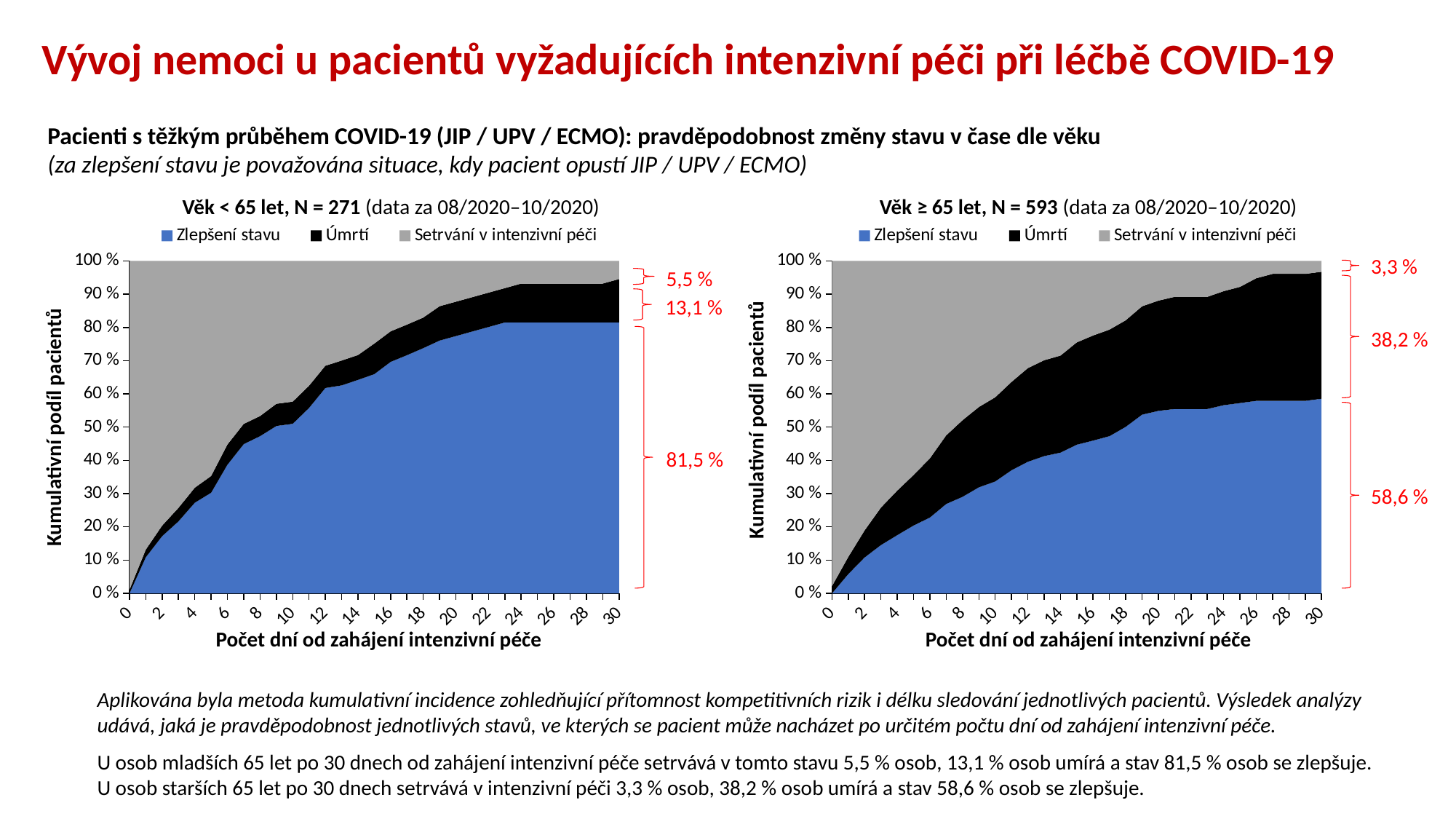

Vývoj nemoci u pacientů vyžadujících intenzivní péči při léčbě COVID-19
Pacienti s těžkým průběhem COVID-19 (JIP / UPV / ECMO): pravděpodobnost změny stavu v čase dle věku
(za zlepšení stavu je považována situace, kdy pacient opustí JIP / UPV / ECMO)
Věk < 65 let, N = 271 (data za 08/2020–10/2020)
Věk ≥ 65 let, N = 593 (data za 08/2020–10/2020)

### Chart

| Category | Zlepšení stavu | Úmrtí | Setrvání v intenzivní péči |
|---|---|---|---|
| 0 | 0.0 | 0.0111111111111111 | 0.9888888888888889 |
| 1 | 0.108536585365854 | 0.0231707317073171 | 0.8682926829268289 |
| 2 | 0.172070196311719 | 0.0316418798334325 | 0.7962879238548486 |
| 3 | 0.216555555186292 | 0.040538951608347 | 0.742905493205361 |
| 4 | 0.27262389429613 | 0.0452113132008335 | 0.6821647925030365 |
| 5 | 0.302719399847735 | 0.0502272307927676 | 0.6470533693594974 |
| 6 | 0.386888943829458 | 0.060748423790483 | 0.552362632380059 |
| 7 | 0.448888831137424 | 0.060748423790483 | 0.49036274507209304 |
| 8 | 0.47280896504338 | 0.060748423790483 | 0.46644261116613706 |
| 9 | 0.503495978935889 | 0.0668858265689848 | 0.42961819449512617 |
| 10 | 0.509908190794025 | 0.0668858265689848 | 0.42320598263699016 |
| 11 | 0.55768951141433 | 0.0668858265689848 | 0.37542466201668523 |
| 12 | 0.617757457337 | 0.0668858265689848 | 0.31535671609401517 |
| 13 | 0.62564137523935 | 0.0747697444713352 | 0.29958888028931474 |
| 14 | 0.64228520192209 | 0.0747697444713352 | 0.28294505360657474 |
| 15 | 0.659433386989155 | 0.0919179295384004 | 0.24864868347244462 |
| 16 | 0.696270228985073 | 0.0919179295384004 | 0.21181184147652665 |
| 17 | 0.716442785316171 | 0.0919179295384004 | 0.1916392851454286 |
| 18 | 0.737736039221218 | 0.0919179295384004 | 0.1703460312403816 |
| 19 | 0.760448843386603 | 0.103274331621092 | 0.13627682499230498 |
| 20 | 0.774076525885833 | 0.103274331621092 | 0.12264914249307501 |
| 21 | 0.787704208385064 | 0.103274331621092 | 0.10902145999384394 |
| 22 | 0.801331890884294 | 0.103274331621092 | 0.09539377749461397 |
| 23 | 0.814959573383525 | 0.103274331621092 | 0.08176609499538301 |
| 24 | 0.814959573383525 | 0.116902014120323 | 0.06813841249615205 |
| 25 | 0.814959573383525 | 0.116902014120323 | 0.06813841249615205 |
| 26 | 0.814959573383525 | 0.116902014120323 | 0.06813841249615205 |
| 27 | 0.814959573383525 | 0.116902014120323 | 0.06813841249615205 |
| 28 | 0.814959573383525 | 0.116902014120323 | 0.06813841249615205 |
| 29 | 0.814959573383525 | 0.116902014120323 | 0.06813841249615205 |
| 30 | 0.814959573383525 | 0.130529696619553 | 0.05451072999692197 |

### Chart

| Category | Zlepšení stavu | Úmrtí | Setrvání v intenzivní péči |
|---|---|---|---|
| 0 | 0.0 | 0.0218120805369128 | 0.9781879194630873 |
| 1 | 0.0579536828407215 | 0.0516670080609208 | 0.8903793090983576 |
| 2 | 0.108037518977504 | 0.0813463183641994 | 0.8106161626582966 |
| 3 | 0.145329787961784 | 0.112750334350961 | 0.741919877687255 |
| 4 | 0.175177139362996 | 0.134069871066112 | 0.6907529895708919 |
| 5 | 0.204144200215968 | 0.151895754667942 | 0.64396004511609 |
| 6 | 0.227994572257305 | 0.178131163913412 | 0.593874263829283 |
| 7 | 0.268951418038635 | 0.206288995388077 | 0.524759586573288 |
| 8 | 0.290370176674279 | 0.230385098853177 | 0.47924472447254396 |
| 9 | 0.318896648369074 | 0.241795687531094 | 0.43930766409983196 |
| 10 | 0.336352582041915 | 0.253432976646322 | 0.4102144413117631 |
| 11 | 0.370280092225594 | 0.265770253076751 | 0.36394965469765506 |
| 12 | 0.395820418871044 | 0.281732957230157 | 0.32244662389879897 |
| 13 | 0.412791293813086 | 0.288521307206973 | 0.298687398979941 |
| 14 | 0.423333202012378 | 0.292035276606737 | 0.284631521380885 |
| 15 | 0.447052495460785 | 0.307848138905675 | 0.24509936563354 |
| 16 | 0.45951517506927 | 0.316156591977999 | 0.22432823295273108 |
| 17 | 0.472710953478254 | 0.320555184780993 | 0.20673386174075303 |
| 18 | 0.500901934624721 | 0.320555184780993 | 0.17854288059428602 |
| 19 | 0.537660762982368 | 0.325806445974943 | 0.136532791042689 |
| 20 | 0.549038495569259 | 0.331495312268388 | 0.11946619216235299 |
| 21 | 0.554727361862704 | 0.337184178561834 | 0.10808845957546198 |
| 22 | 0.554727361862704 | 0.337184178561834 | 0.10808845957546198 |
| 23 | 0.554727361862704 | 0.337184178561834 | 0.10808845957546198 |
| 24 | 0.566105094449595 | 0.342873044855279 | 0.09102186069512597 |
| 25 | 0.572606655927818 | 0.349374606333502 | 0.07801873773868007 |
| 26 | 0.579108217406041 | 0.368879290768172 | 0.052012491825787044 |
| 27 | 0.579108217406041 | 0.381882413724619 | 0.03900936886933992 |
| 28 | 0.579108217406041 | 0.381882413724619 | 0.03900936886933992 |
| 29 | 0.579108217406041 | 0.381882413724619 | 0.03900936886933992 |
| 30 | 0.585609778884265 | 0.381882413724619 | 0.03250780739111592 |
3,3 %

5,5 %

13,1 %

38,2 %

Kumulativní podíl pacientů

Kumulativní podíl pacientů
81,5 %
58,6 %
Počet dní od zahájení intenzivní péče
Počet dní od zahájení intenzivní péče
Aplikována byla metoda kumulativní incidence zohledňující přítomnost kompetitivních rizik i délku sledování jednotlivých pacientů. Výsledek analýzy udává, jaká je pravděpodobnost jednotlivých stavů, ve kterých se pacient může nacházet po určitém počtu dní od zahájení intenzivní péče.
U osob mladších 65 let po 30 dnech od zahájení intenzivní péče setrvává v tomto stavu 5,5 % osob, 13,1 % osob umírá a stav 81,5 % osob se zlepšuje. U osob starších 65 let po 30 dnech setrvává v intenzivní péči 3,3 % osob, 38,2 % osob umírá a stav 58,6 % osob se zlepšuje.